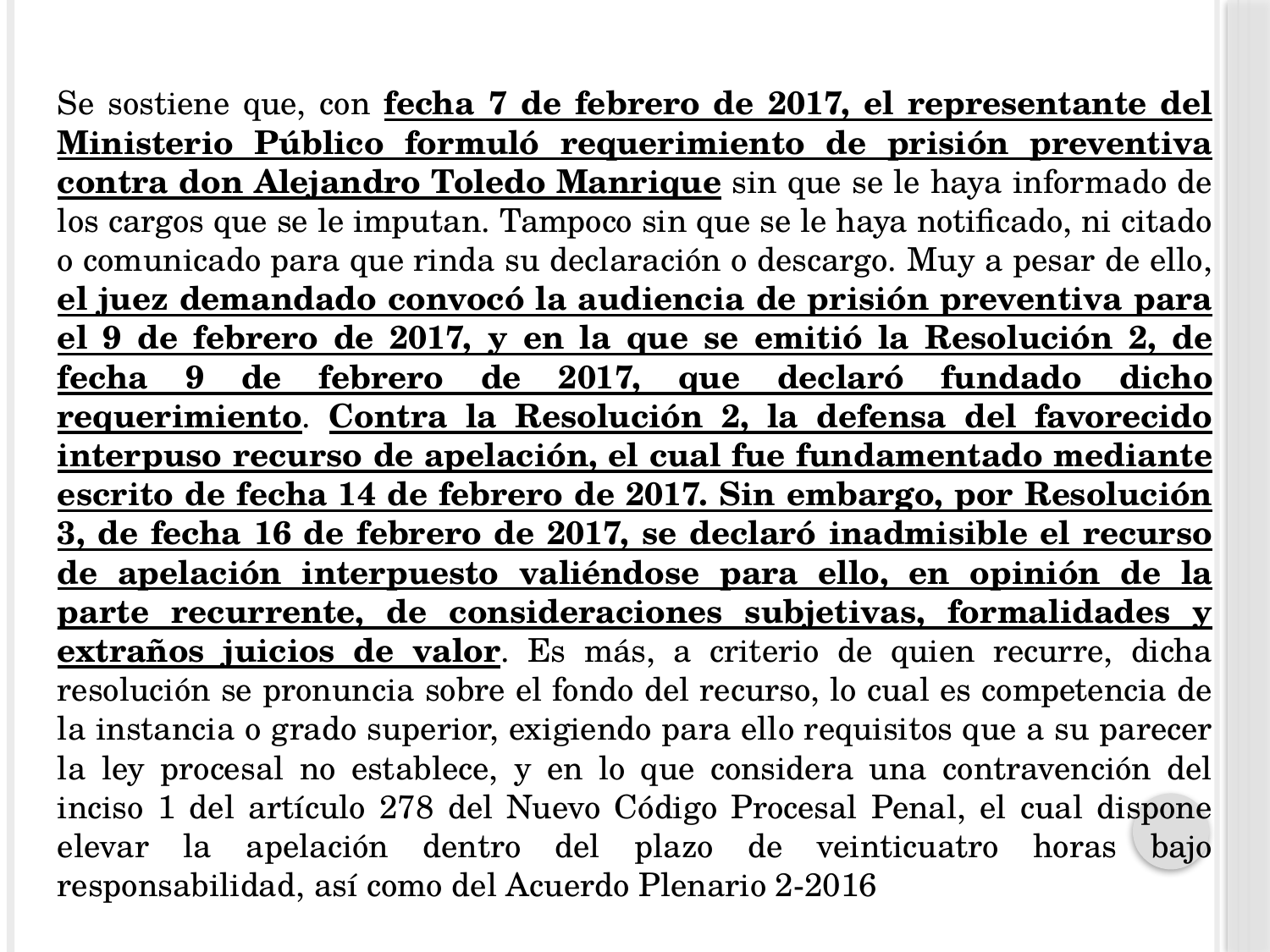

Se sostiene que, con fecha 7 de febrero de 2017, el representante del Ministerio Público formuló requerimiento de prisión preventiva contra don Alejandro Toledo Manrique sin que se le haya informado de los cargos que se le imputan. Tampoco sin que se le haya notificado, ni citado o comunicado para que rinda su declaración o descargo. Muy a pesar de ello, el juez demandado convocó la audiencia de prisión preventiva para el 9 de febrero de 2017, y en la que se emitió la Resolución 2, de fecha 9 de febrero de 2017, que declaró fundado dicho requerimiento. Contra la Resolución 2, la defensa del favorecido interpuso recurso de apelación, el cual fue fundamentado mediante escrito de fecha 14 de febrero de 2017. Sin embargo, por Resolución 3, de fecha 16 de febrero de 2017, se declaró inadmisible el recurso de apelación interpuesto valiéndose para ello, en opinión de la parte recurrente, de consideraciones subjetivas, formalidades y extraños juicios de valor. Es más, a criterio de quien recurre, dicha resolución se pronuncia sobre el fondo del recurso, lo cual es competencia de la instancia o grado superior, exigiendo para ello requisitos que a su parecer la ley procesal no establece, y en lo que considera una contravención del inciso 1 del artículo 278 del Nuevo Código Procesal Penal, el cual dispone elevar la apelación dentro del plazo de veinticuatro horas bajo responsabilidad, así como del Acuerdo Plenario 2-2016